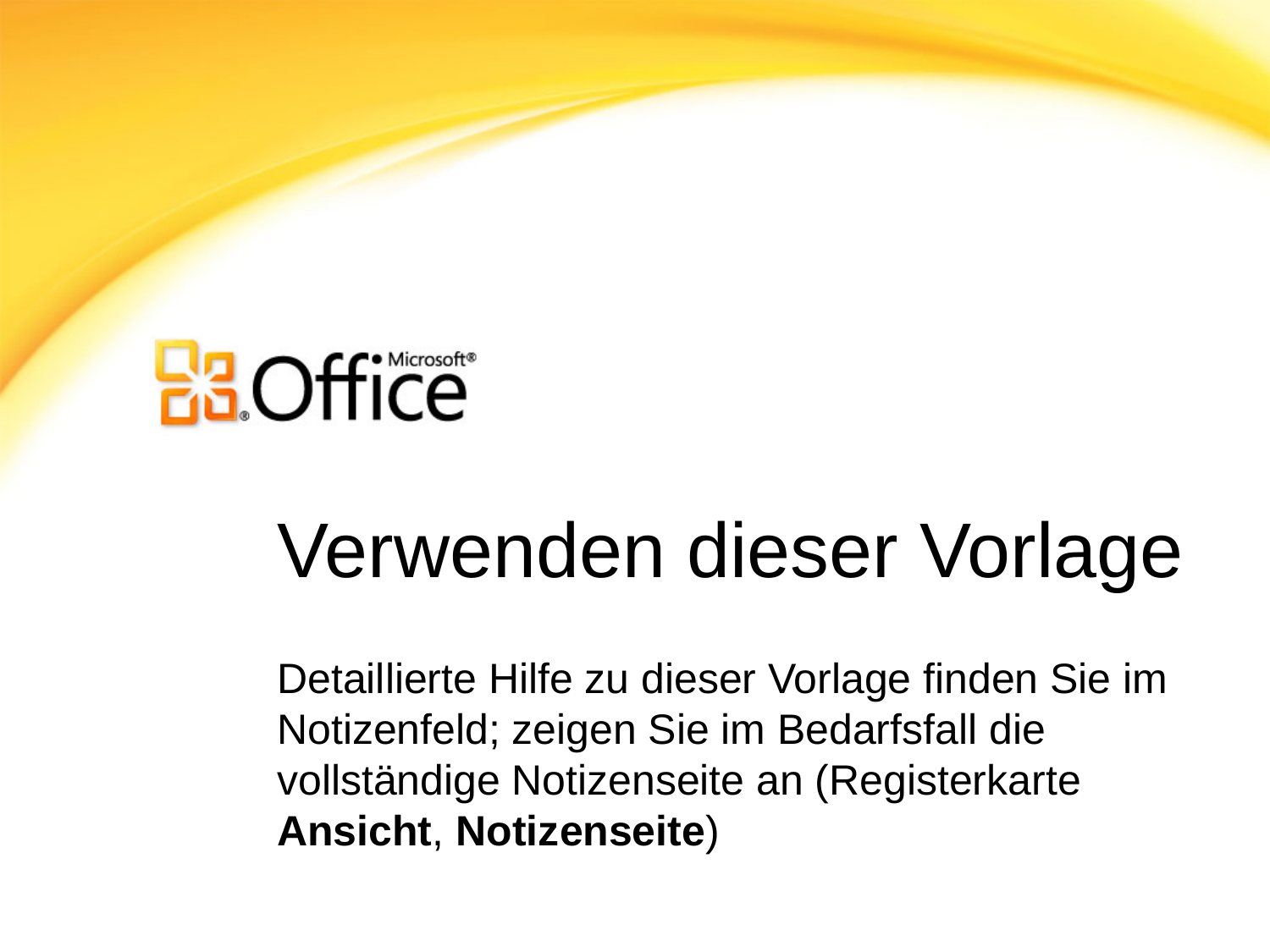

# Verwenden dieser Vorlage
Detaillierte Hilfe zu dieser Vorlage finden Sie im Notizenfeld; zeigen Sie im Bedarfsfall die vollständige Notizenseite an (Registerkarte Ansicht, Notizenseite)